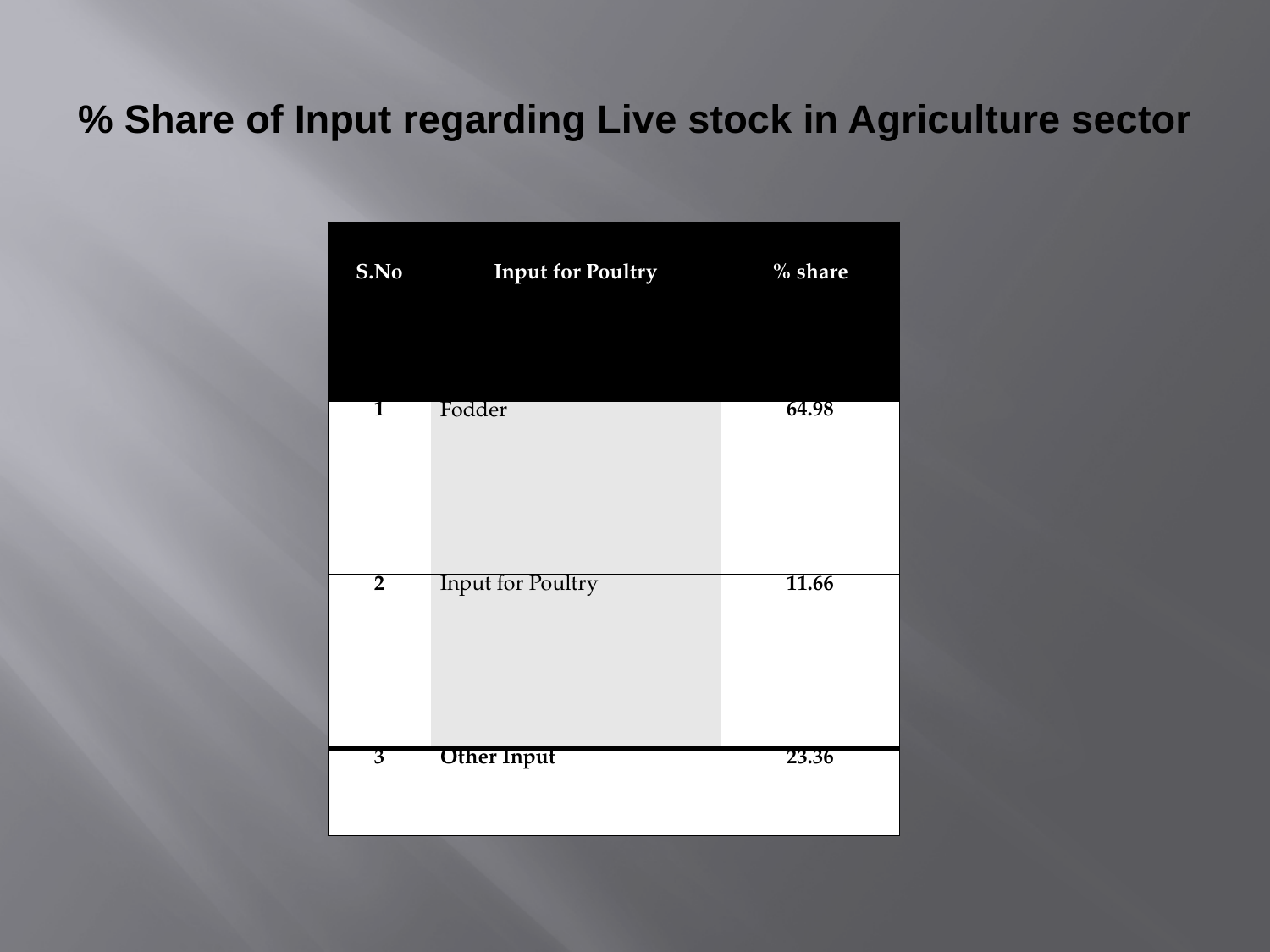

# % Share of Input regarding Live stock in Agriculture sector
| S.No | Input for Poultry | % share |
| --- | --- | --- |
| 1 | Fodder | 64.98 |
| 2 | Input for Poultry | 11.66 |
| 3 | Other Input | 23.36 |